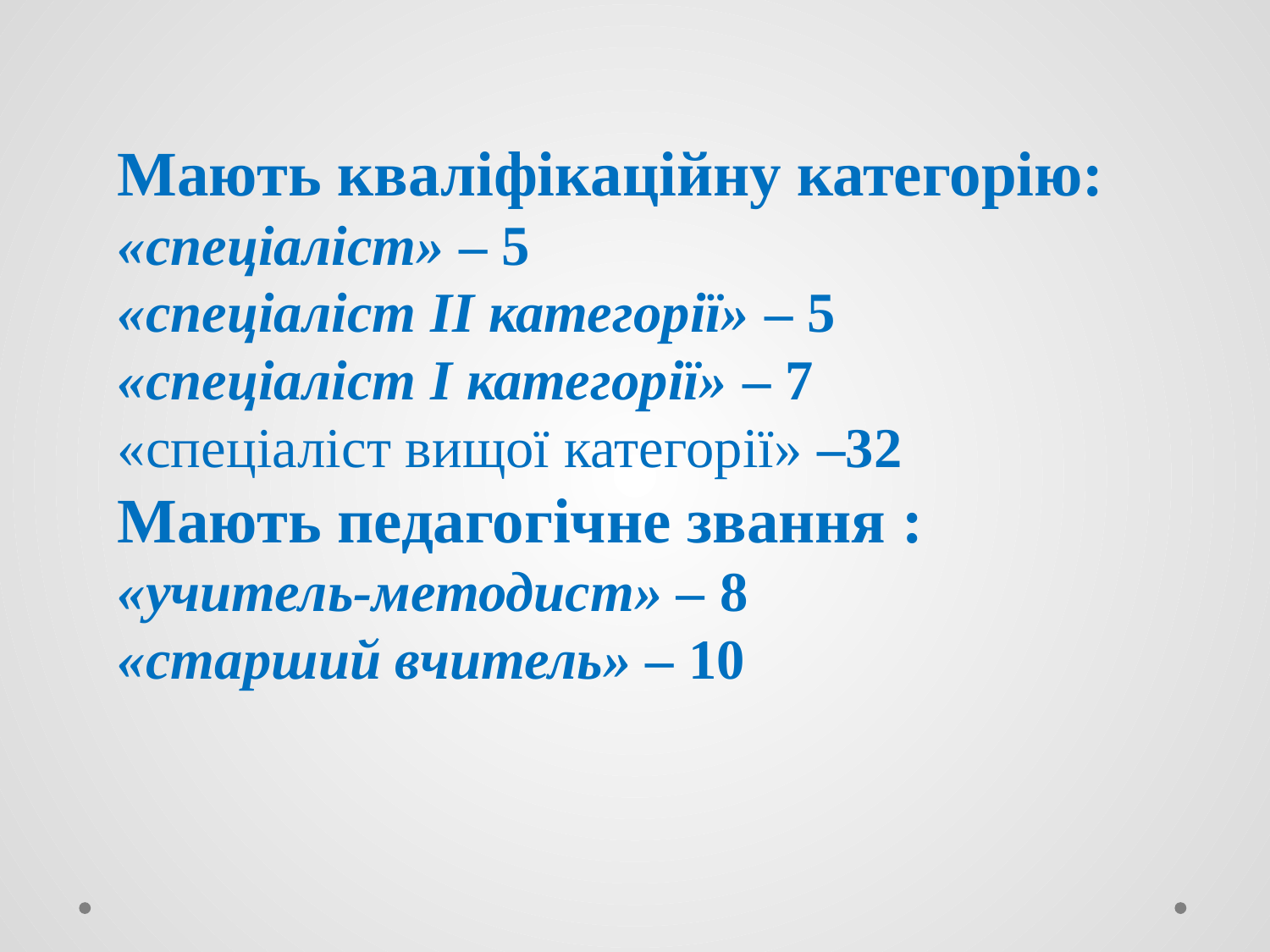

Мають кваліфікаційну категорію:
«спеціаліст» – 5
«спеціаліст ІІ категорії» – 5
«спеціаліст І категорії» – 7
«спеціаліст вищої категорії» –32
Мають педагогічне звання :
«учитель-методист» – 8
«старший вчитель» – 10